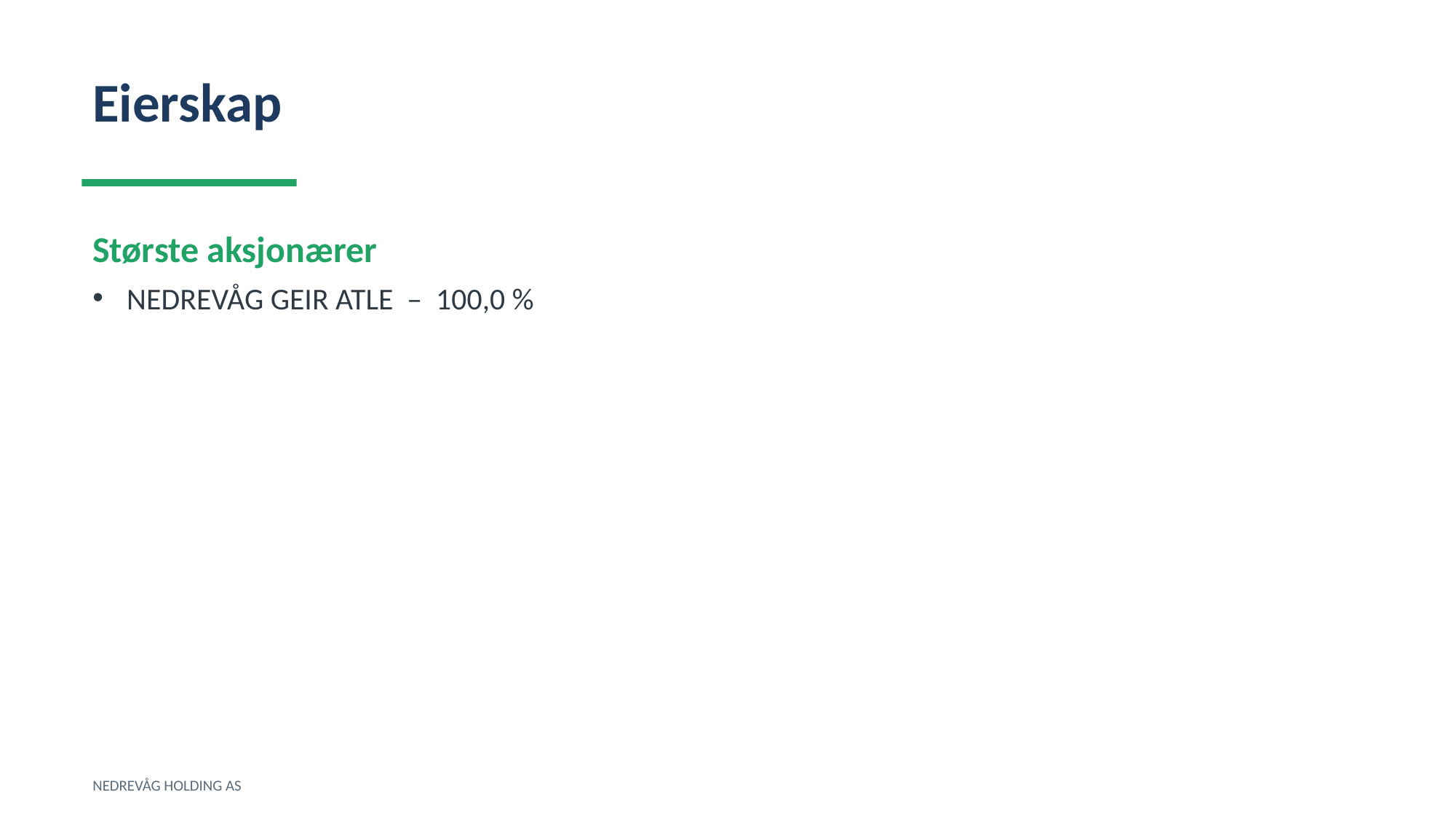

Eierskap

Største aksjonærer
NEDREVÅG GEIR ATLE  –  100,0 %
NEDREVÅG HOLDING AS